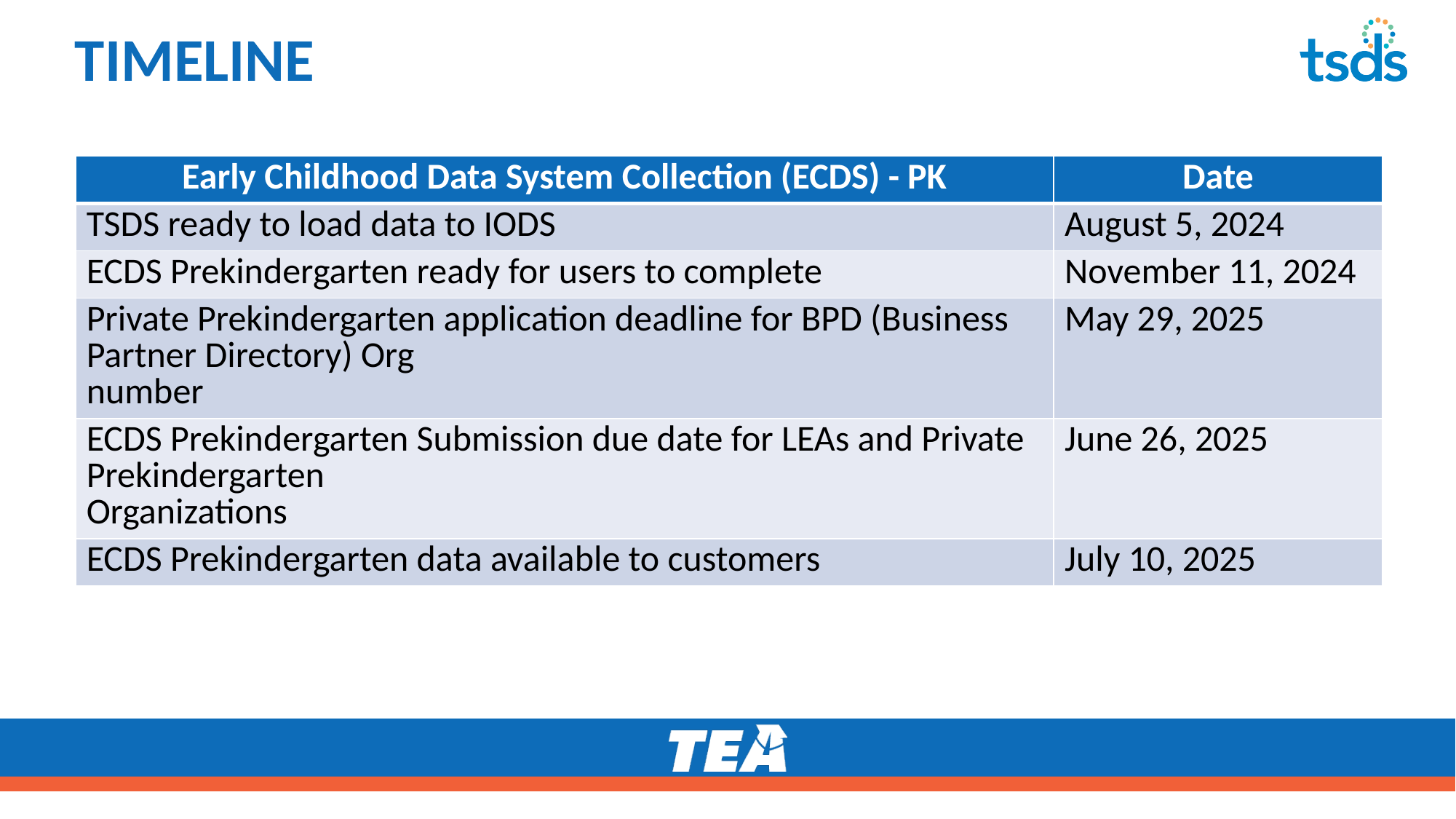

# TIMELINE 3
| Early Childhood Data System Collection (ECDS) - PK | Date |
| --- | --- |
| TSDS ready to load data to IODS | August 5, 2024 |
| ECDS Prekindergarten ready for users to complete | November 11, 2024 |
| Private Prekindergarten application deadline for BPD (Business Partner Directory) Org number | May 29, 2025 |
| ECDS Prekindergarten Submission due date for LEAs and Private Prekindergarten Organizations | June 26, 2025 |
| ECDS Prekindergarten data available to customers | July 10, 2025 |